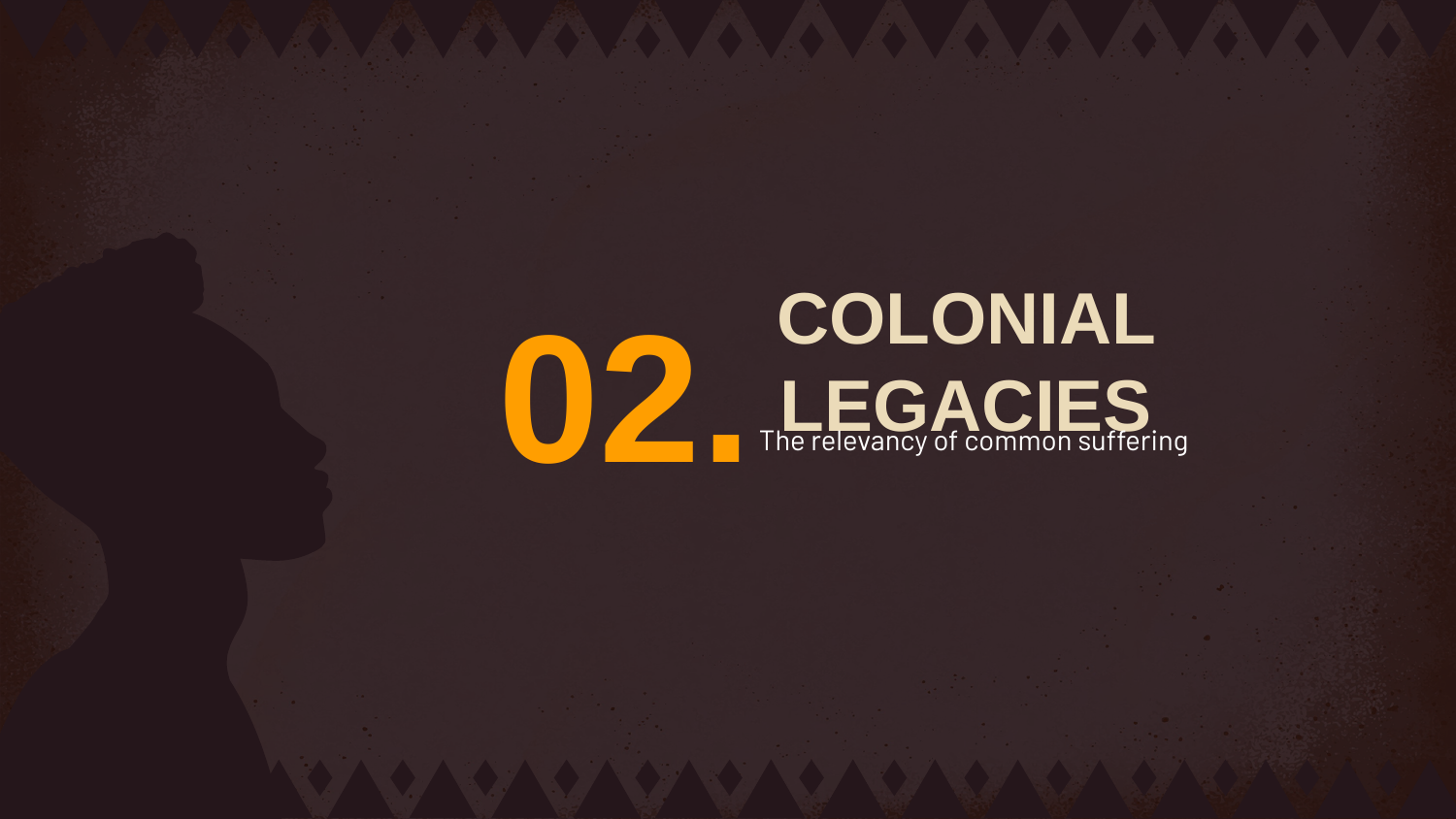

02.
# COLONIAL LEGACIES
The relevancy of common suffering